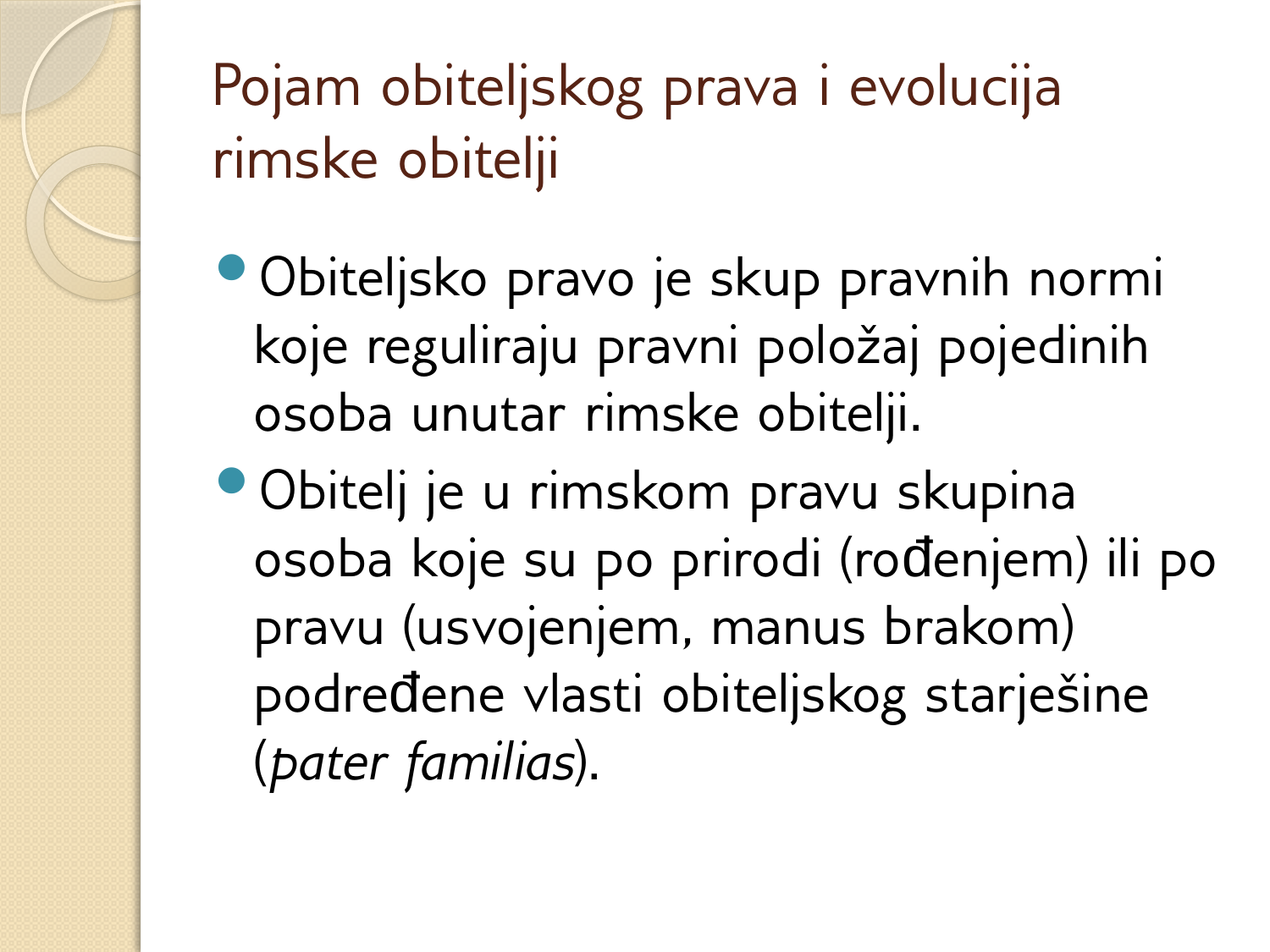

# Pojam obiteljskog prava i evolucija rimske obitelji
Obiteljsko pravo je skup pravnih normi koje reguliraju pravni položaj pojedinih osoba unutar rimske obitelji.
Obitelj je u rimskom pravu skupina osoba koje su po prirodi (rođenjem) ili po pravu (usvojenjem, manus brakom) podređene vlasti obiteljskog starješine (pater familias).